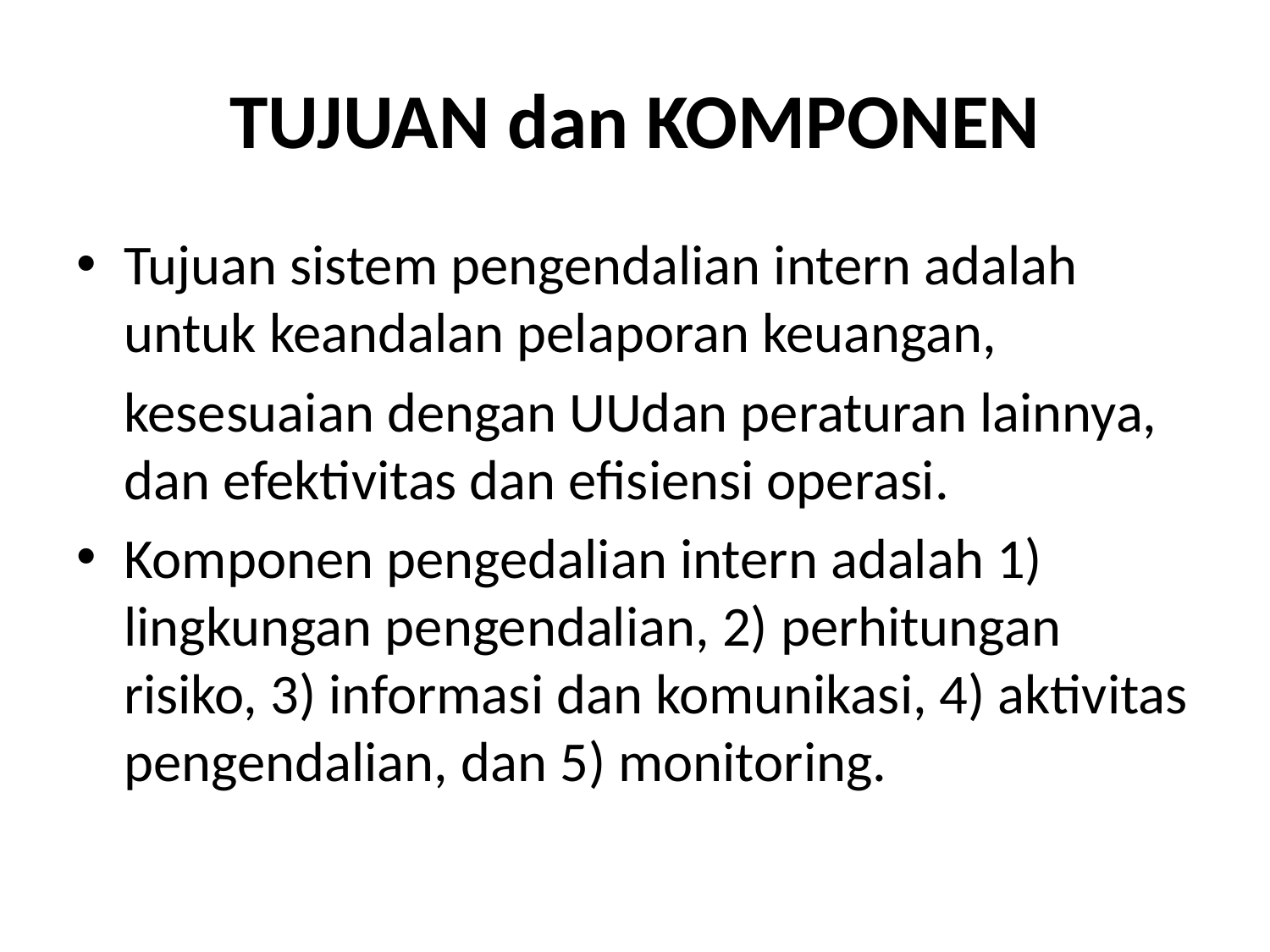

# TUJUAN dan KOMPONEN
Tujuan sistem pengendalian intern adalah untuk keandalan pelaporan keuangan,
	kesesuaian dengan UUdan peraturan lainnya, dan efektivitas dan efisiensi operasi.
Komponen pengedalian intern adalah 1) lingkungan pengendalian, 2) perhitungan risiko, 3) informasi dan komunikasi, 4) aktivitas pengendalian, dan 5) monitoring.